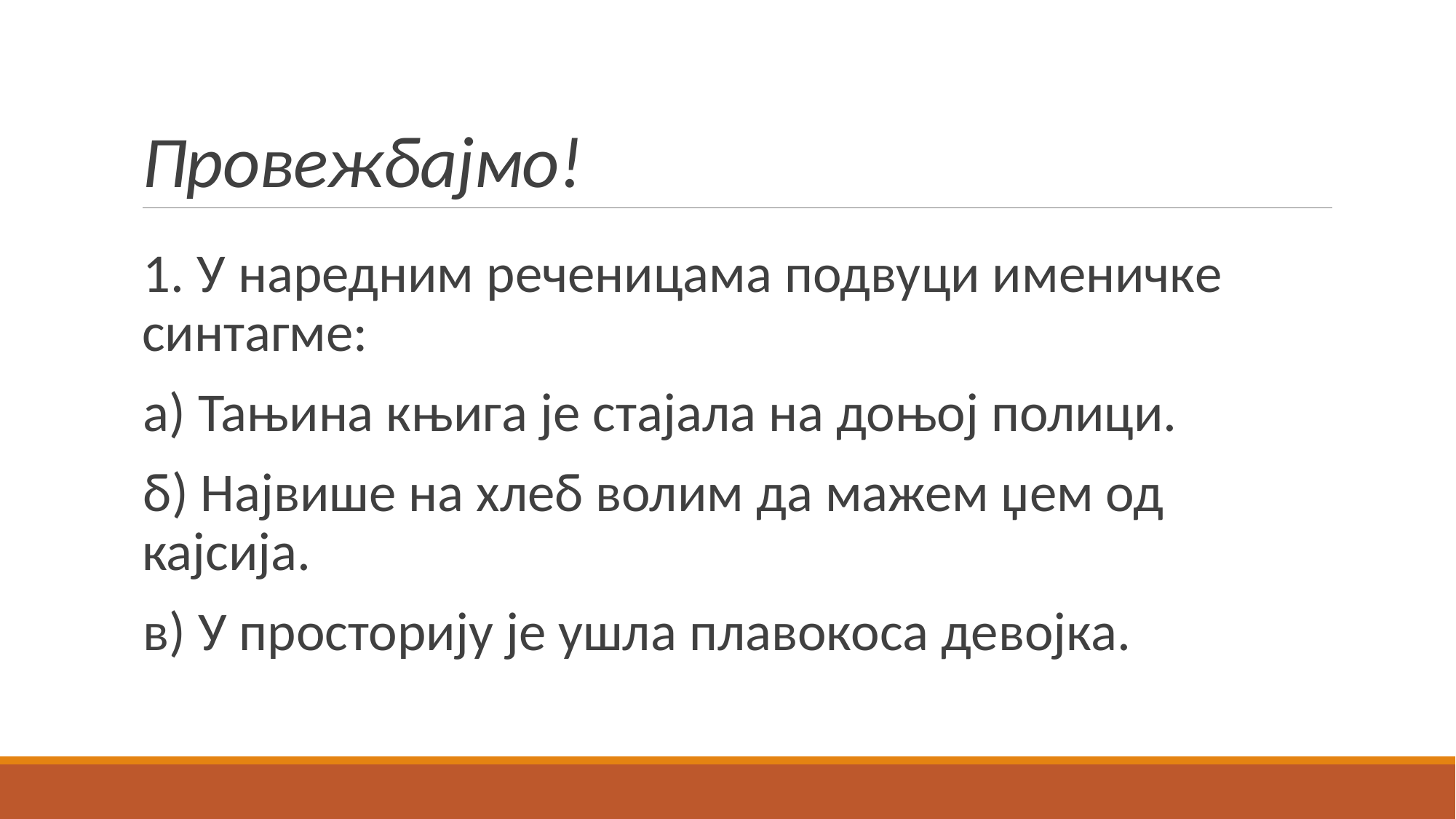

# Провежбајмо!
1. У наредним реченицама подвуци именичке синтагме:
а) Тањина књига је стајала на доњој полици.
б) Највише на хлеб волим да мажем џем од кајсија.
в) У просторију је ушла плавокоса девојка.